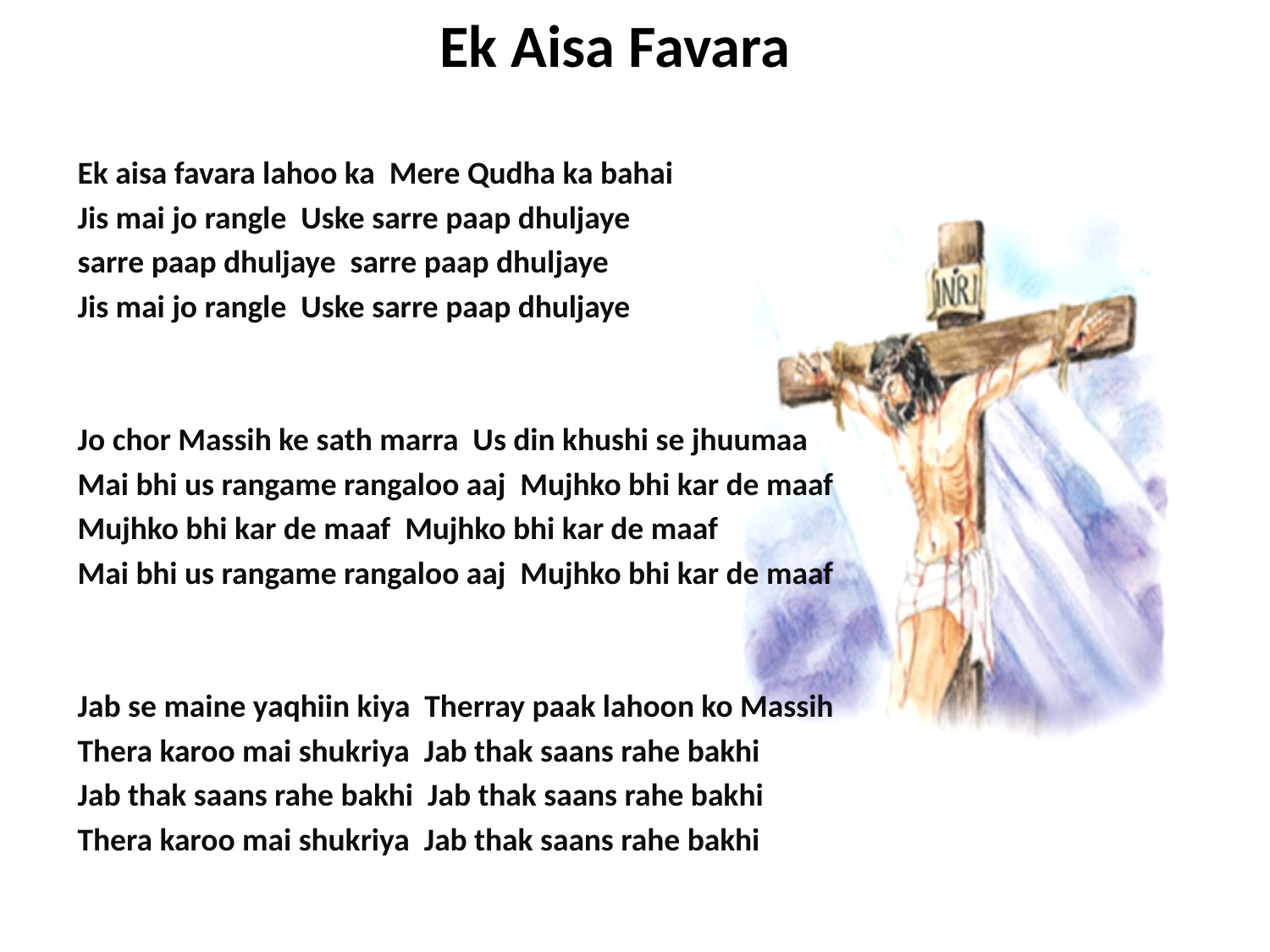

# Ek Aisa Favara
Ek aisa favara lahoo ka  Mere Qudha ka bahai
Jis mai jo rangle  Uske sarre paap dhuljaye
sarre paap dhuljaye  sarre paap dhuljaye
Jis mai jo rangle  Uske sarre paap dhuljaye

Jo chor Massih ke sath marra  Us din khushi se jhuumaa
Mai bhi us rangame rangaloo aaj  Mujhko bhi kar de maaf
Mujhko bhi kar de maaf  Mujhko bhi kar de maaf
Mai bhi us rangame rangaloo aaj  Mujhko bhi kar de maaf

Jab se maine yaqhiin kiya  Therray paak lahoon ko Massih
Thera karoo mai shukriya  Jab thak saans rahe bakhi
Jab thak saans rahe bakhi  Jab thak saans rahe bakhi
Thera karoo mai shukriya  Jab thak saans rahe bakhi